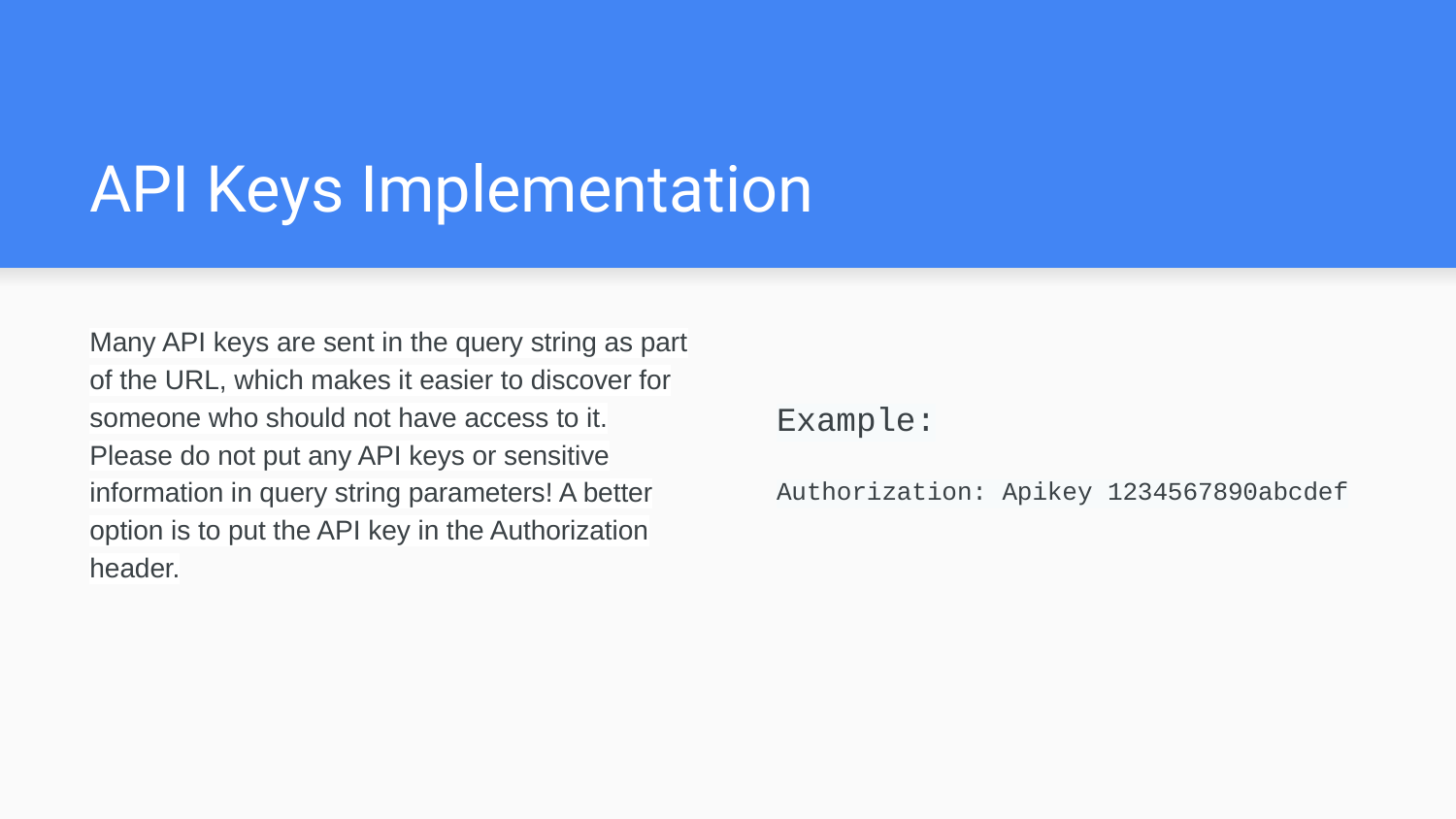

# API Keys Implementation
Many API keys are sent in the query string as part of the URL, which makes it easier to discover for someone who should not have access to it. Please do not put any API keys or sensitive information in query string parameters! A better option is to put the API key in the Authorization header.

Example:
Authorization: Apikey 1234567890abcdef